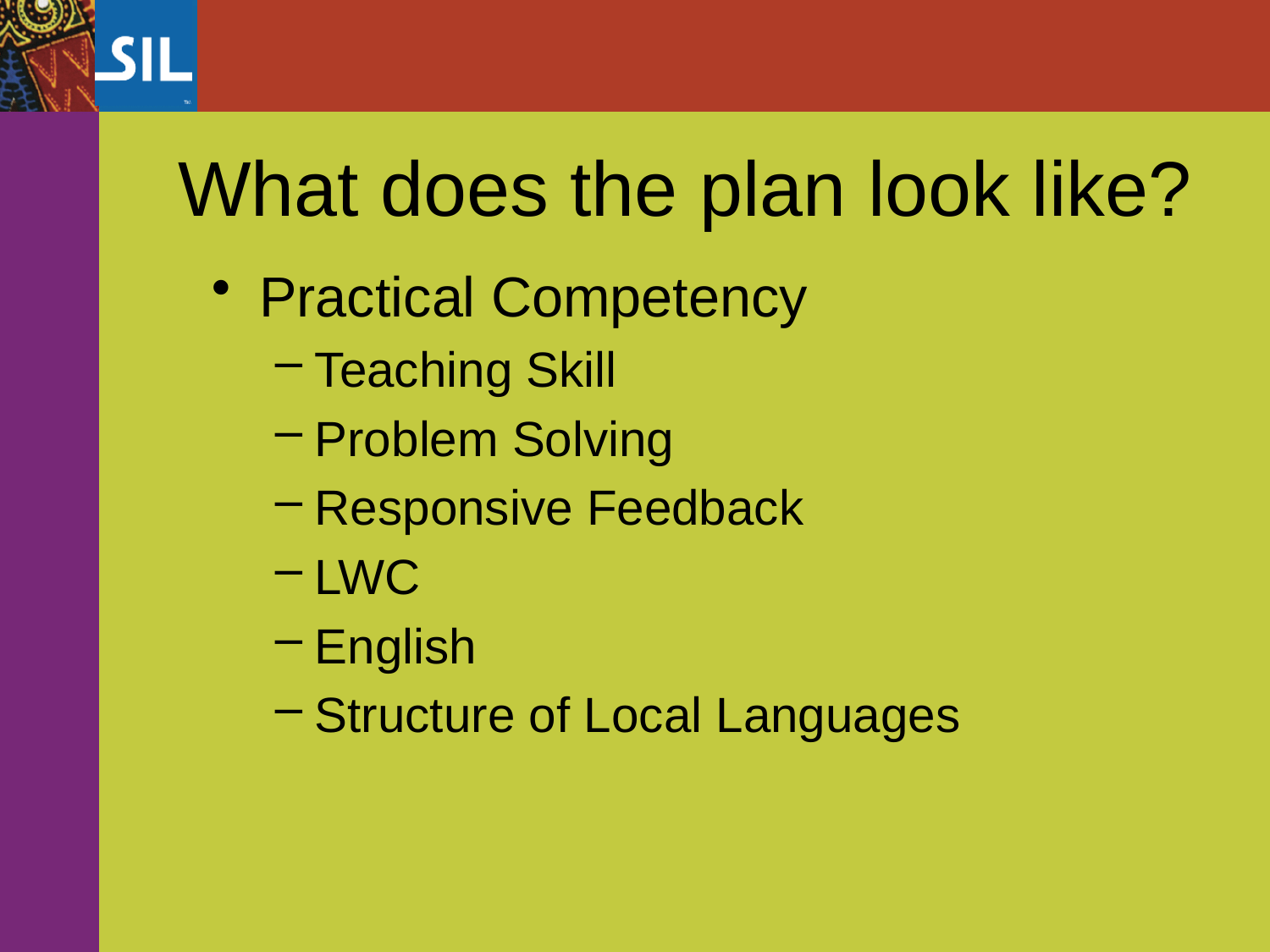

What does the plan look like?
Practical Competency
Teaching Skill
Problem Solving
Responsive Feedback
LWC
English
Structure of Local Languages